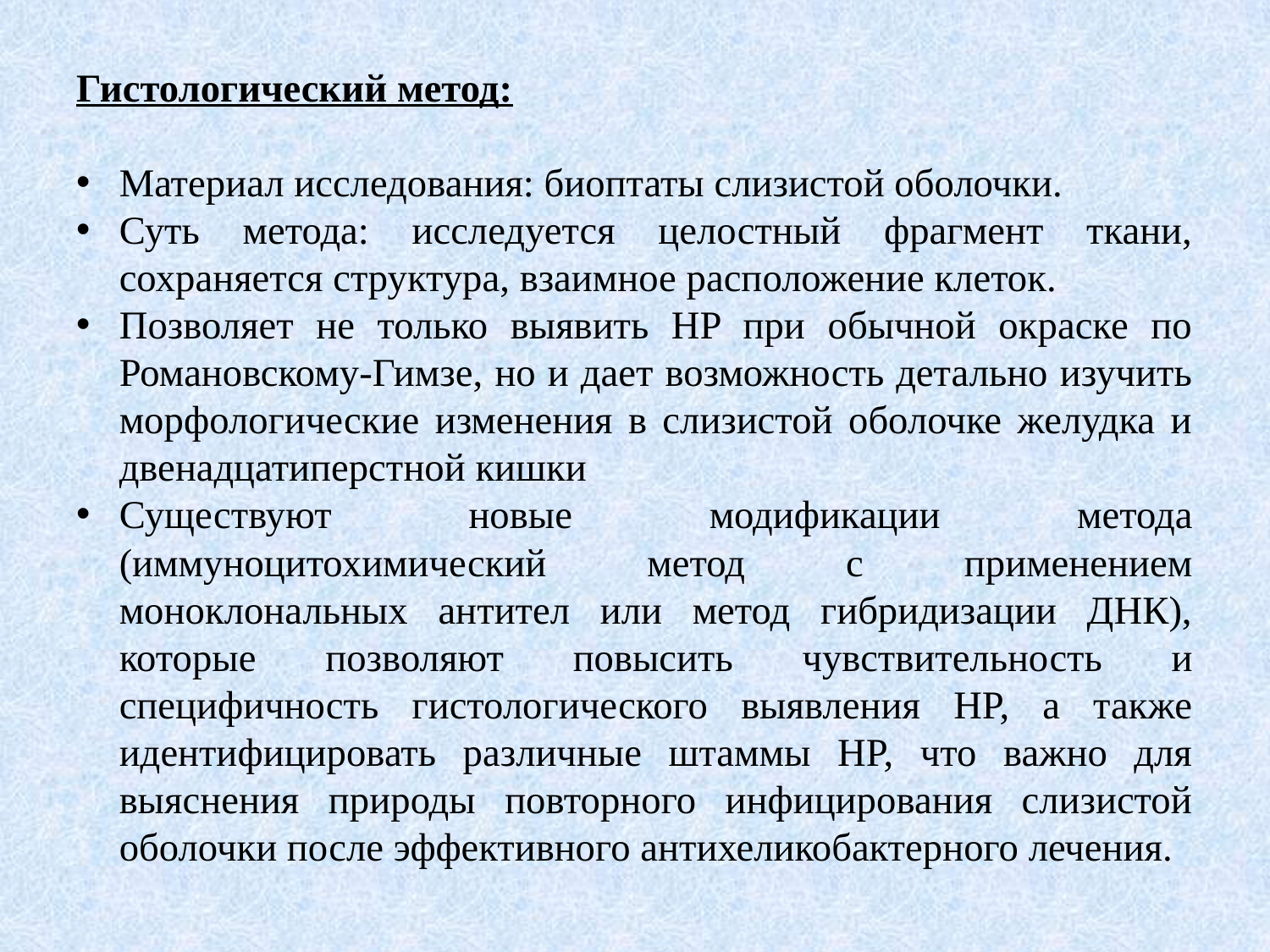

Гистологический метод:

Материал исследования: биоптаты слизистой оболочки.
Суть метода: исследуется целостный фрагмент ткани, сохраняется структура, взаимное расположение клеток.
Позволяет не только выявить HP при обычной окраске по Романовскому-Гимзе, но и дает возможность детально изучить морфологические изменения в слизистой оболочке желудка и двенадцатиперстной кишки
Существуют новые модификации метода (иммуноцитохимический метод с применением моноклональных антител или метод гибридизации ДНК), которые позволяют повысить чувствительность и специфичность гистологического выявления HP, а также идентифицировать различные штаммы HP, что важно для выяснения природы повторного инфицирования слизистой оболочки после эффективного антихеликобактерного лечения.